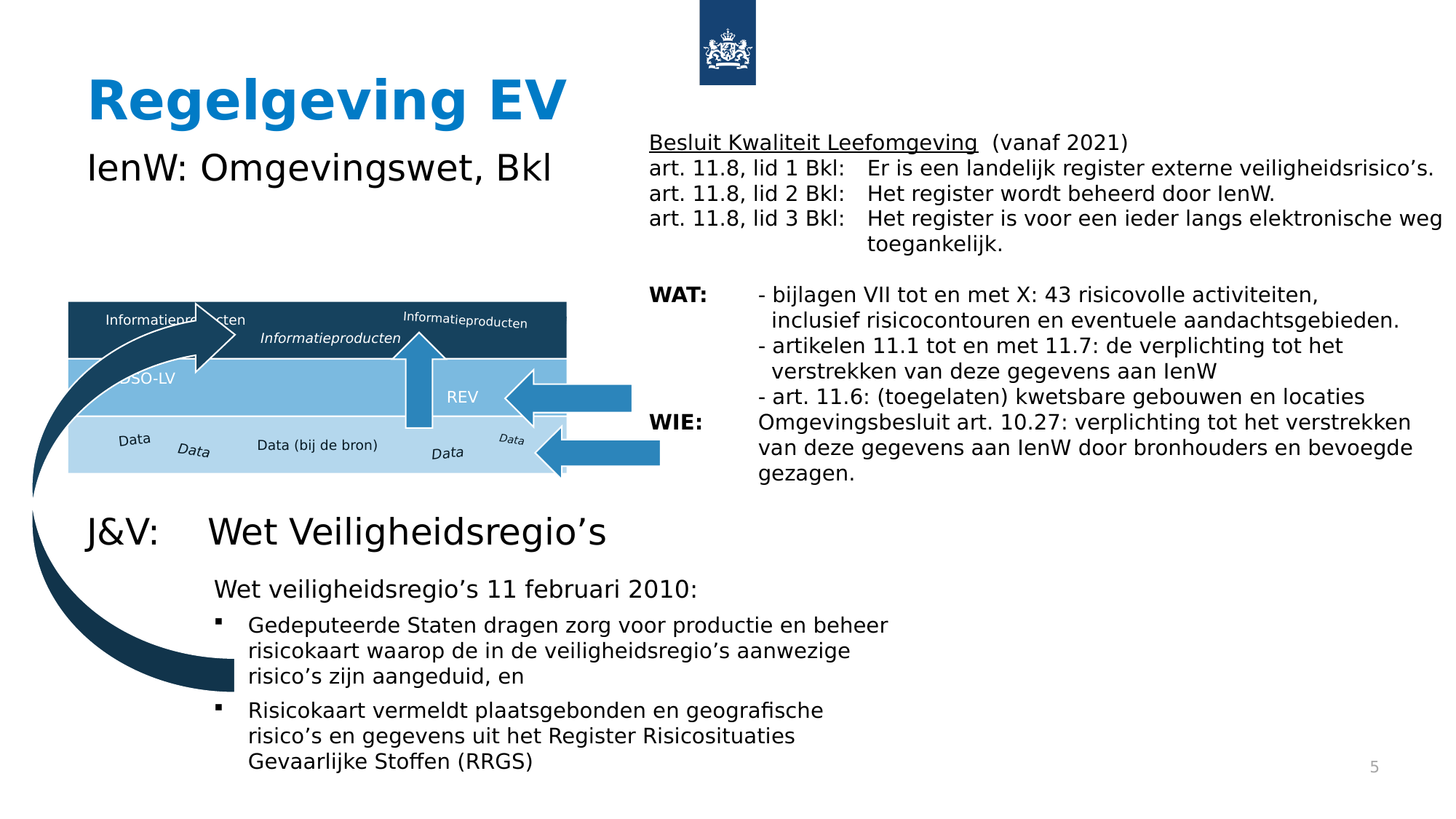

# Regelgeving EV
Besluit Kwaliteit Leefomgeving  (vanaf 2021)
art. 11.8, lid 1 Bkl: 	Er is een landelijk register externe veiligheidsrisico’s.
art. 11.8, lid 2 Bkl: 	Het register wordt beheerd door IenW.
art. 11.8, lid 3 Bkl: 	Het register is voor een ieder langs elektronische weg
		toegankelijk.

WAT: 	- bijlagen VII tot en met X: 43 risicovolle activiteiten,
	  inclusief risicocontouren en eventuele aandachtsgebieden.
	- artikelen 11.1 tot en met 11.7: de verplichting tot het
	  verstrekken van deze gegevens aan IenW
	- art. 11.6: (toegelaten) kwetsbare gebouwen en locaties
WIE: 	Omgevingsbesluit art. 10.27: verplichting tot het verstrekken
	van deze gegevens aan IenW door bronhouders en bevoegde
	gezagen.

IenW: Omgevingswet, Bkl

J&V: 	 Wet Veiligheidsregio’s

Informatieproducten
Informatieproducten
Informatieproducten
DSO-LV							REV
Data (bij de bron)
Data
Data
Data
Data

Wet veiligheidsregio’s 11 februari 2010:
Gedeputeerde Staten dragen zorg voor productie en beheer risicokaart waarop de in de veiligheidsregio’s aanwezige risico’s zijn aangeduid, en
Risicokaart vermeldt plaatsgebonden en geografische risico’s en gegevens uit het Register Risicosituaties Gevaarlijke Stoffen (RRGS)

5